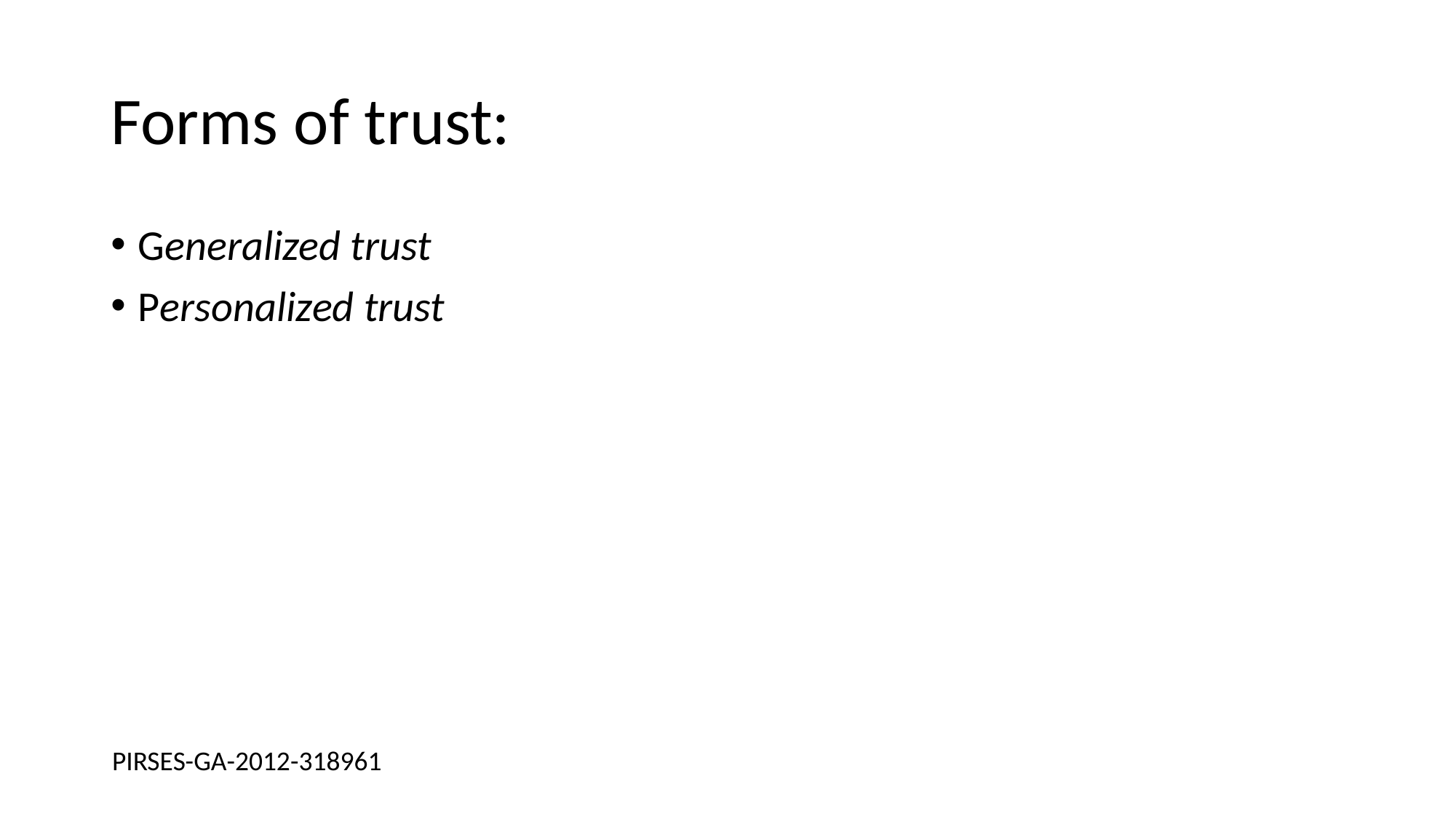

# Forms of trust:
Generalized trust
Personalized trust
PIRSES-GA-2012-318961